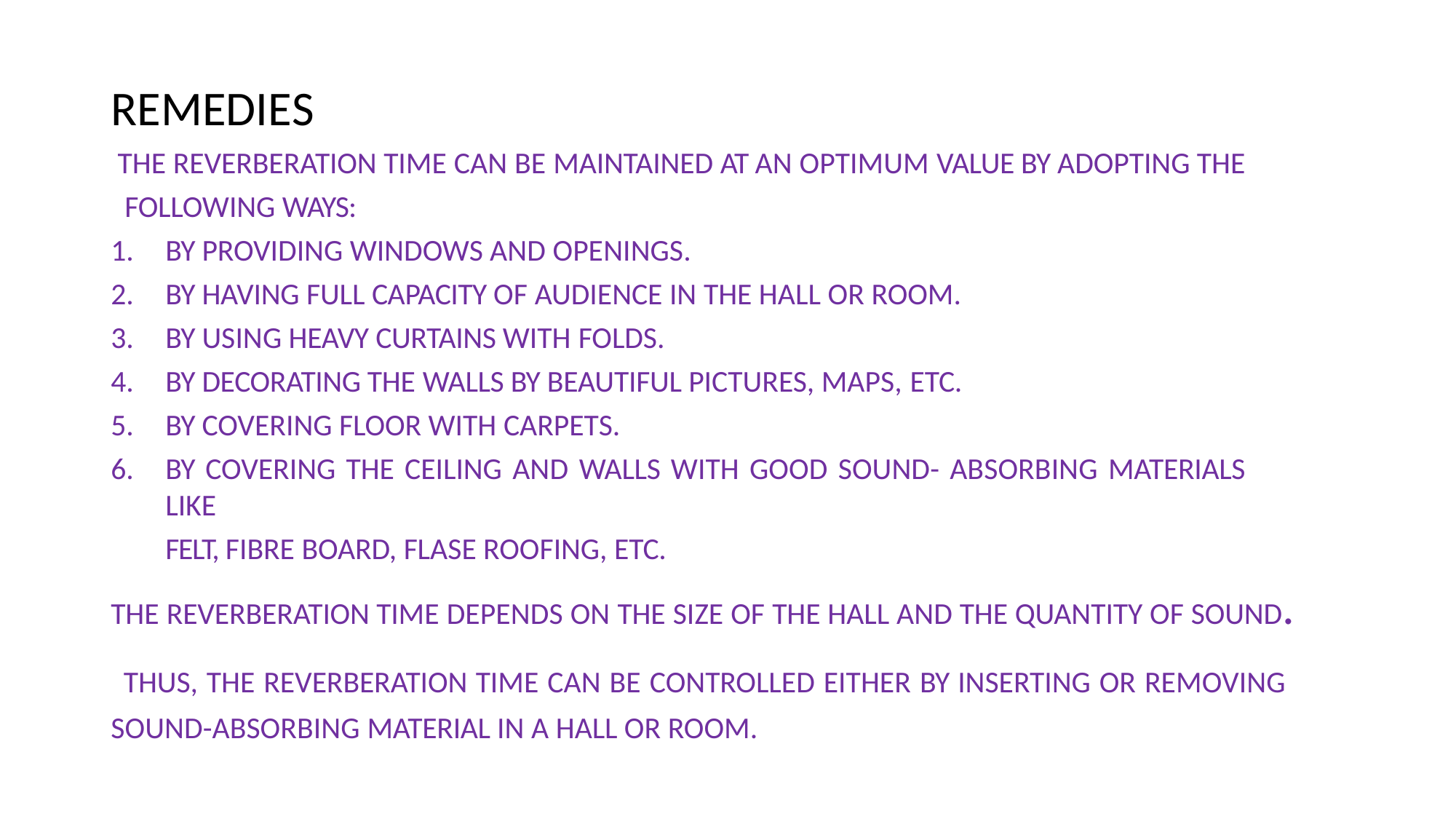

# REMEDIES
THE REVERBERATION TIME CAN BE MAINTAINED AT AN OPTIMUM VALUE BY ADOPTING THE  FOLLOWING WAYS:
BY PROVIDING WINDOWS AND OPENINGS.
BY HAVING FULL CAPACITY OF AUDIENCE IN THE HALL OR ROOM.
BY USING HEAVY CURTAINS WITH FOLDS.
BY DECORATING THE WALLS BY BEAUTIFUL PICTURES, MAPS, ETC.
BY COVERING FLOOR WITH CARPETS.
BY COVERING THE CEILING AND WALLS WITH GOOD SOUND- ABSORBING MATERIALS LIKE
FELT, FIBRE BOARD, FLASE ROOFING, ETC.
THE REVERBERATION TIME DEPENDS ON THE SIZE OF THE HALL AND THE QUANTITY OF SOUND.  THUS, THE REVERBERATION TIME CAN BE CONTROLLED EITHER BY INSERTING OR REMOVING  SOUND-ABSORBING MATERIAL IN A HALL OR ROOM.